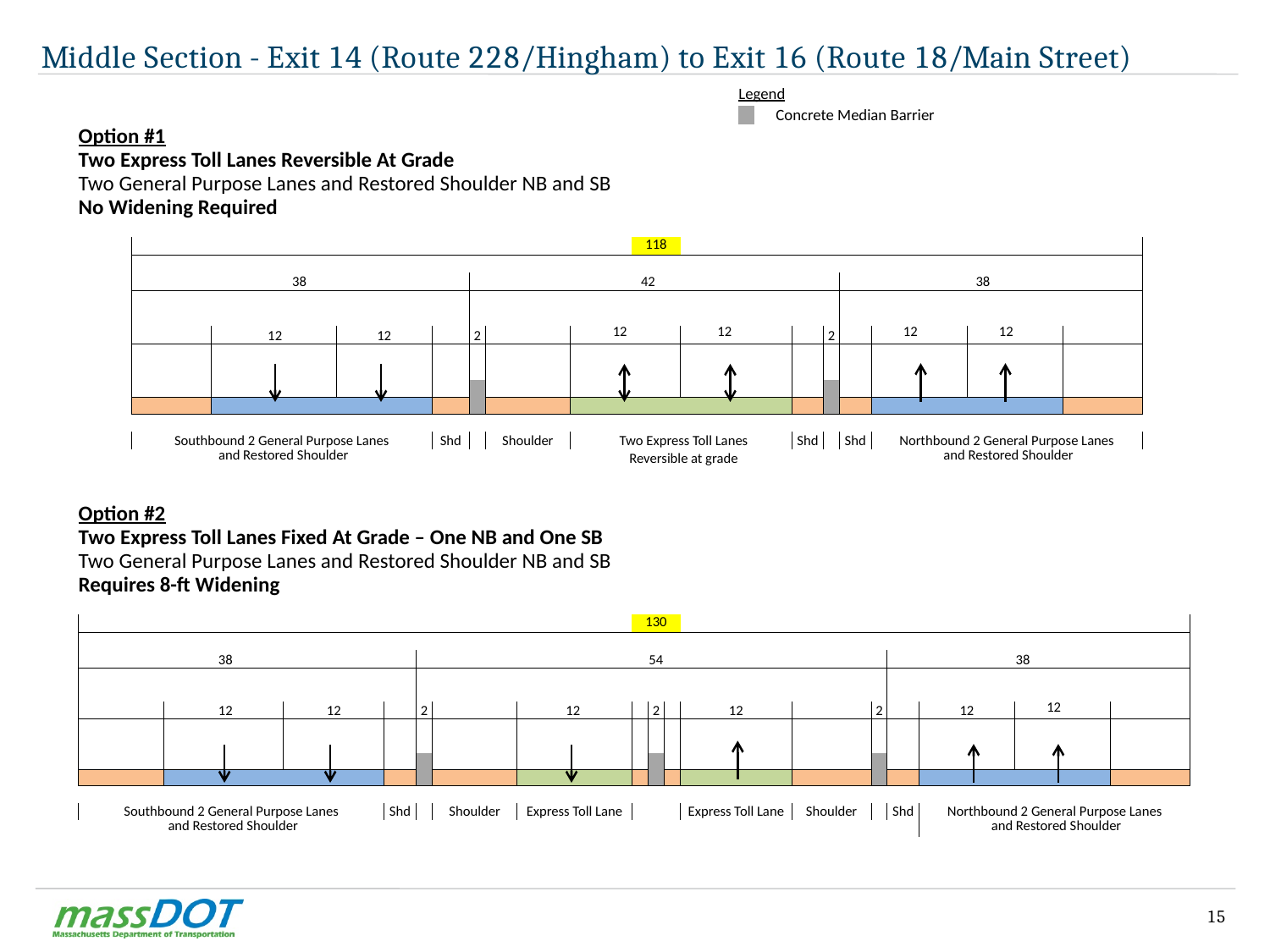

# Middle Section - Exit 14 (Route 228/Hingham) to Exit 16 (Route 18/Main Street)
|  |  |  |  |  |  |  |  |  |  |  |  |  |  |  |  |  |  |  |  |  |  |  |  |  |  |  |  |  |  |  |  |  |  |  |  |  | Legend |  |  |  |  |  |  |  |  |  |  |  |  |  |  |  |  |  |  |  |  |  |  |  |  |  |  |  |
| --- | --- | --- | --- | --- | --- | --- | --- | --- | --- | --- | --- | --- | --- | --- | --- | --- | --- | --- | --- | --- | --- | --- | --- | --- | --- | --- | --- | --- | --- | --- | --- | --- | --- | --- | --- | --- | --- | --- | --- | --- | --- | --- | --- | --- | --- | --- | --- | --- | --- | --- | --- | --- | --- | --- | --- | --- | --- | --- | --- | --- | --- | --- | --- | --- |
|  |  |  |  |  |  |  |  |  |  |  |  |  |  |  |  |  |  |  |  |  |  |  |  |  |  |  |  |  |  |  |  |  |  |  |  |  |  |  | Concrete Median Barrier |  |  |  |  |  |  |  |  |  |  |  |  |  |  |  |  |  |  |  |  |  |  |  |  |  |
| Option #1 |  |  |  |  |  |  |  |  |  |  |  |  |  |  |  |  |  |  |  |  |  |  |  |  |  |  |  |  |  |  |  |  |  |  |  |  |  |  |  |  |  |  |  |  |  |  |  |  |  |  |  |  |  |  |  |  |  |  |  |  |  |  |  |  |
| Two Express Toll Lanes Reversible At Grade |  |  |  |  |  |  |  |  |  |  |  |  |  |  |  |  |  |  |  |  |  |  |  |  |  |  |  |  |  |  |  |  |  |  |  |  |  |  |  |  |  |  |  |  |  |  |  |  |  |  |  |  |  |  |  |  |  |  |  |  |  |  |  |  |
| Two General Purpose Lanes and Restored Shoulder NB and SB |  |  |  |  |  |  |  |  |  |  |  |  |  |  |  |  |  |  |  |  |  |  |  |  |  |  |  |  |  |  |  |  |  |  |  |  |  |  |  |  |  |  |  |  |  |  |  |  |  |  |  |  |  |  |  |  |  |  |  |  |  |  |  |  |
| No Widening Required |  |  |  |  |  |  |  |  |  |  |  |  |  |  |  |  |  |  |  |  |  |  |  |  |  |  |  |  |  |  |  |  |  |  |  |  |  |  |  |  |  |  |  |  |  |  |  |  |  |  |  |  |  |  |  |  |  |  |  |  |  |  |  |  |
|  |  |  |  |  |  |  |  |  |  |  |  |  |  |  |  |  |  |  |  |  |  |  |  |  |  |  |  |  |  |  |  |  |  |  |  |  |  |  |  |  |  |  |  |  |  |  |  |  |  |  |  |  |  |  |  |  |  |  |  |  |  |  |  |  |
|  |  |  |  |  |  |  |  |  |  |  |  |  |  |  |  |  |  |  |  |  |  |  |  |  |  |  |  |  |  |  | 118 |  |  |  |  |  |  |  |  |  |  |  |  |  |  |  |  |  |  |  |  |  |  |  |  |  |  |  |  |  |  |  |  |  |
|  |  |  |  |  |  |  |  |  |  |  |  |  |  |  |  |  |  |  |  |  |  |  |  |  |  |  |  |  |  |  |  |  |  |  |  |  |  |  |  |  |  |  |  |  |  |  |  |  |  |  |  |  |  |  |  |  |  |  |  |  |  |  |  |  |
|  |  |  |  |  |  |  |  |  |  |  | 38 |  |  |  |  |  |  |  |  |  |  |  |  |  |  |  |  |  |  |  | 42 |  |  |  |  |  |  |  |  |  |  |  |  |  |  |  |  |  |  |  | 38 |  |  |  |  |  |  |  |  |  |  |  |  |  |
|  |  |  |  |  |  |  |  |  |  |  |  |  |  |  |  |  |  |  |  |  |  |  |  |  |  |  |  |  |  |  |  |  |  |  |  |  |  |  |  |  |  |  |  |  |  |  |  |  |  |  |  |  |  |  |  |  |  |  |  |  |  |  |  |  |
|  |  |  |  |  |  |  |  |  |  |  |  |  |  |  |  |  |  |  |  |  |  |  |  |  |  |  |  |  |  |  |  |  |  |  |  |  |  |  |  |  |  |  |  |  |  |  |  |  |  |  |  |  |  |  |  |  |  |  |  |  |  |  |  |  |
|  |  |  |  |  |  |  |  |  |  | 12 |  |  |  |  |  | 12 |  |  |  |  |  | 2 |  |  |  |  |  |  |  | 12 |  |  |  |  |  | 12 |  |  |  |  |  | 2 |  |  |  |  | 12 |  |  |  |  |  | 12 |  |  |  |  |  |  |  |  |  |  |  |
|  |  |  |  |  |  |  |  |  |  |  |  |  |  |  |  |  |  |  |  |  |  |  |  |  |  |  |  |  |  |  |  |  |  |  |  |  |  |  |  |  |  |  |  |  |  |  |  |  |  |  |  |  |  |  |  |  |  |  |  |  |  |  |  |  |
|  |  |  |  |  |  |  |  |  |  |  |  |  |  |  |  |  |  |  |  |  |  |  |  |  |  |  |  |  |  |  |  |  |  |  |  |  |  |  |  |  |  |  |  |  |  |  |  |  |  |  |  |  |  |  |  |  |  |  |  |  |  |  |  |  |
|  |  |  |  |  |  |  |  |  |  |  |  |  |  |  |  |  |  |  |  |  |  |  |  |  |  |  |  |  |  |  |  |  |  |  |  |  |  |  |  |  |  |  |  |  |  |  |  |  |  |  |  |  |  |  |  |  |  |  |  |  |  |  |  |  |
|  |  |  |  |  |  |  |  |  |  |  |  |  |  |  |  |  |  |  |  |  |  |  |  |  |  |  |  |  |  |  |  |  |  |  |  |  |  |  |  |  |  |  |  |  |  |  |  |  |  |  |  |  |  |  |  |  |  |  |  |  |  |  |  |  |
|  |  |  |  |  |  |  |  |  |  |  |  |  |  |  |  |  |  |  |  |  |  |  |  |  |  |  |  |  |  |  |  |  |  |  |  |  |  |  |  |  |  |  |  |  |  |  |  |  |  |  |  |  |  |  |  |  |  |  |  |  |  |  |  |  |
|  |  |  |  | Southbound 2 General Purpose Lanes and Restored Shoulder |  |  |  |  |  |  |  |  |  |  |  |  |  |  |  | Shd |  |  | Shoulder |  |  |  |  |  | Two Express Toll Lanes |  |  |  |  |  |  |  |  |  |  | Shd |  |  | Shd |  |  | Northbound 2 General Purpose Lanes and Restored Shoulder |  |  |  |  |  |  |  |  |  |  |  |  |  |  |  |  |  |  |
|  |  |  |  |  |  |  |  |  |  |  |  |  |  |  |  |  |  |  |  |  |  |  |  |  |  |  |  |  | Reversible at grade |  |  |  |  |  |  |  |  |  |  |  |  |  |  |  |  |  |  |  |  |  |  |  |  |  |  |  |  |  |  |  |  |  |  |  |
|  |  |  |  |  |  |  |  |  |  |  |  |  |  |  |  |  |  |  |  |  |  |  |  |  |  |  |  |  |  |  |  |  |  |  |  |  |  |  |  |  |  |  |  |  |  |  |  |  |  |  |  |  |  |  |  |  |  |  |  |  |  |  |  |  |
|  |  |  |  |  |  |  |  |  |  |  |  |  |  |  |  |  |  |  |  |  |  |  |  |  |  |  |  |  |  |  |  |  |  |  |  |  |  |  |  |  |  |  |  |  |  |  |  |  |  |  |  |  |  |  |  |  |  |  |  |  |  |  |  |  |
| Option #2 |  |  |  |  |  |  |  |  |  |  |  |  |  |  |  |  |  |  |  |  |  |  |  |  |  |  |  |  |  |  |  |  |  |  |  |  |  |  |  |  |  |  |  |  |  |  |  |  |  |  |  |  |  |  |  |  |  |  |  |  |  |  |  |  |
| Two Express Toll Lanes Fixed At Grade – One NB and One SB |  |  |  |  |  |  |  |  |  |  |  |  |  |  |  |  |  |  |  |  |  |  |  |  |  |  |  |  |  |  |  |  |  |  |  |  |  |  |  |  |  |  |  |  |  |  |  |  |  |  |  |  |  |  |  |  |  |  |  |  |  |  |  |  |
| Two General Purpose Lanes and Restored Shoulder NB and SB |  |  |  |  |  |  |  |  |  |  |  |  |  |  |  |  |  |  |  |  |  |  |  |  |  |  |  |  |  |  |  |  |  |  |  |  |  |  |  |  |  |  |  |  |  |  |  |  |  |  |  |  |  |  |  |  |  |  |  |  |  |  |  |  |
| Requires 8-ft Widening |  |  |  |  |  |  |  |  |  |  |  |  |  |  |  |  |  |  |  |  |  |  |  |  |  |  |  |  |  |  |  |  |  |  |  |  |  |  |  |  |  |  |  |  |  |  |  |  |  |  |  |  |  |  |  |  |  |  |  |  |  |  |  |  |
|  |  |  |  |  |  |  |  |  |  |  |  |  |  |  |  |  |  |  |  |  |  |  |  |  |  |  |  |  |  |  |  |  |  |  |  |  |  |  |  |  |  |  |  |  |  |  |  |  |  |  |  |  |  |  |  |  |  |  |  |  |  |  |  |  |
|  |  |  |  |  |  |  |  |  |  |  |  |  |  |  |  |  |  |  |  |  |  |  |  |  |  |  |  |  |  |  | 130 |  |  |  |  |  |  |  |  |  |  |  |  |  |  |  |  |  |  |  |  |  |  |  |  |  |  |  |  |  |  |  |  |  |
|  |  |  |  |  |  |  |  |  |  |  |  |  |  |  |  |  |  |  |  |  |  |  |  |  |  |  |  |  |  |  |  |  |  |  |  |  |  |  |  |  |  |  |  |  |  |  |  |  |  |  |  |  |  |  |  |  |  |  |  |  |  |  |  |  |
|  |  |  |  |  |  |  |  | 38 |  |  |  |  |  |  |  |  |  |  |  |  |  |  |  |  |  |  |  |  |  |  | 54 |  |  |  |  |  |  |  |  |  |  |  |  |  |  |  |  |  |  |  |  |  | 38 |  |  |  |  |  |  |  |  |  |  |  |
|  |  |  |  |  |  |  |  |  |  |  |  |  |  |  |  |  |  |  |  |  |  |  |  |  |  |  |  |  |  |  |  |  |  |  |  |  |  |  |  |  |  |  |  |  |  |  |  |  |  |  |  |  |  |  |  |  |  |  |  |  |  |  |  |  |
|  |  |  |  |  |  |  |  |  |  |  |  |  |  |  |  |  |  |  |  |  |  |  |  |  |  |  |  |  |  |  |  |  |  |  |  |  |  |  |  |  |  |  |  |  |  |  |  |  |  |  |  |  |  |  |  |  |  |  |  |  |  |  |  |  |
|  |  |  |  |  |  |  |  | 12 |  |  |  |  | 12 |  |  |  |  |  | 2 |  |  |  |  |  |  |  | 12 |  |  |  |  | 2 |  |  |  | 12 |  |  |  |  |  |  |  |  | 2 |  |  |  |  | 12 |  |  |  |  |  | 12 |  |  |  |  |  |  |  |  |
|  |  |  |  |  |  |  |  |  |  |  |  |  |  |  |  |  |  |  |  |  |  |  |  |  |  |  |  |  |  |  |  |  |  |  |  |  |  |  |  |  |  |  |  |  |  |  |  |  |  |  |  |  |  |  |  |  |  |  |  |  |  |  |  |  |
|  |  |  |  |  |  |  |  |  |  |  |  |  |  |  |  |  |  |  |  |  |  |  |  |  |  |  |  |  |  |  |  |  |  |  |  |  |  |  |  |  |  |  |  |  |  |  |  |  |  |  |  |  |  |  |  |  |  |  |  |  |  |  |  |  |
|  |  |  |  |  |  |  |  |  |  |  |  |  |  |  |  |  |  |  |  |  |  |  |  |  |  |  |  |  |  |  |  |  |  |  |  |  |  |  |  |  |  |  |  |  |  |  |  |  |  |  |  |  |  |  |  |  |  |  |  |  |  |  |  |  |
|  |  |  |  |  |  |  |  |  |  |  |  |  |  |  |  |  |  |  |  |  |  |  |  |  |  |  |  |  |  |  |  |  |  |  |  |  |  |  |  |  |  |  |  |  |  |  |  |  |  |  |  |  |  |  |  |  |  |  |  |  |  |  |  |  |
|  |  |  |  |  |  |  |  |  |  |  |  |  |  |  |  |  |  |  |  |  |  |  |  |  |  |  |  |  |  |  |  |  |  |  |  |  |  |  |  |  |  |  |  |  |  |  |  |  |  |  |  |  |  |  |  |  |  |  |  |  |  |  |  |  |
|  | Southbound 2 General Purpose Lanes and Restored Shoulder |  |  |  |  |  |  |  |  |  |  |  |  |  |  |  | Shd |  |  | Shoulder |  |  |  |  | Express Toll Lane |  |  |  |  |  |  |  |  | Express Toll Lane |  |  |  |  |  | Shoulder |  |  |  |  |  | Shd |  | Northbound 2 General Purpose Lanes and Restored Shoulder |  |  |  |  |  |  |  |  |  |  |  |  |  |  |  |  |
|  |  |  |  |  |  |  |  |  |  |  |  |  |  |  |  |  |  |  |  |  |  |  |  |  |  |  |  |  |  |  |  |  |  |  |  |  |  |  |  |  |  |  |  |  |  |  |  |  |  |  |  |  |  |  |  |  |  |  |  |  |  |  |  |  |
15